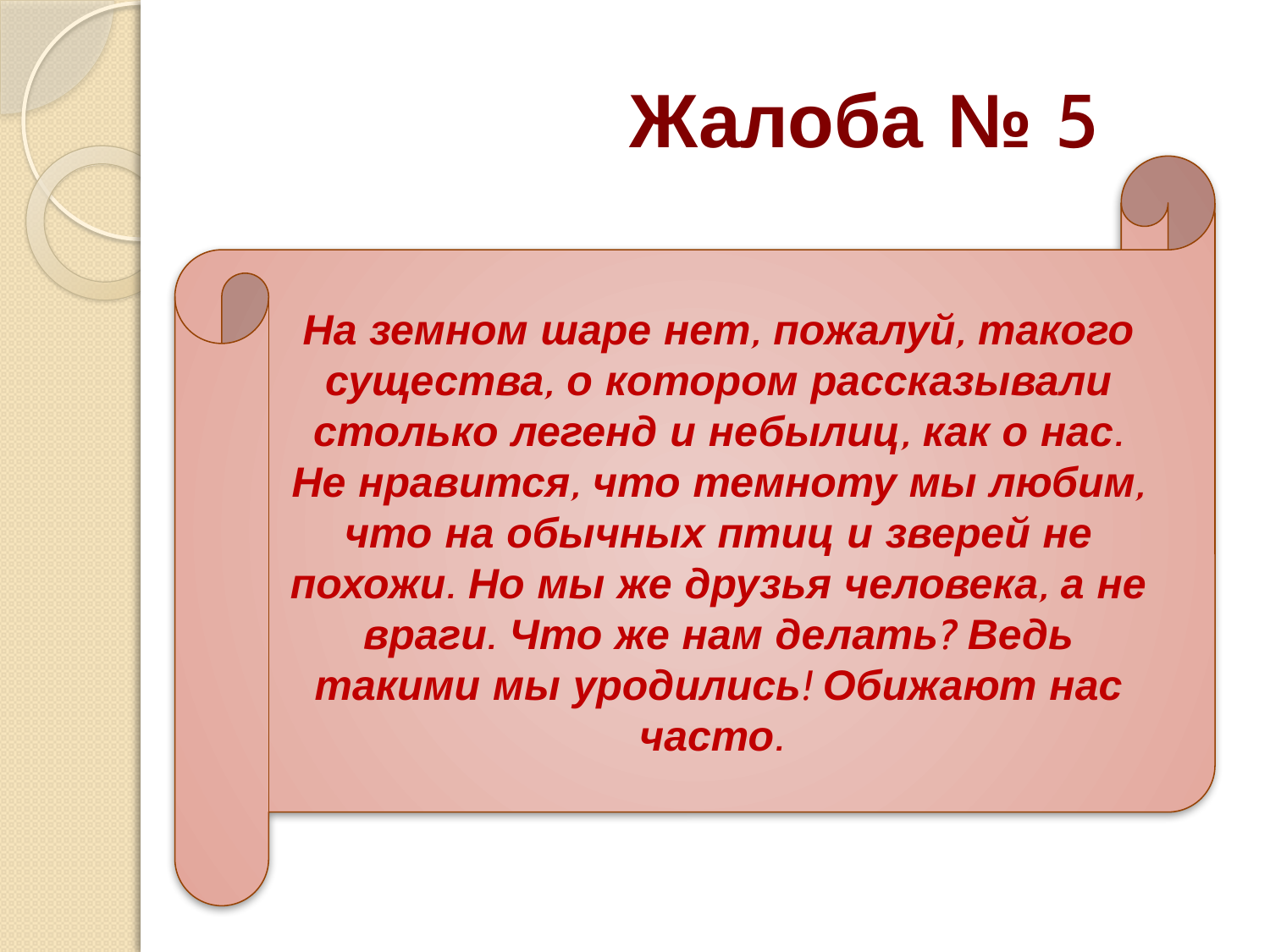

# Жалоба № 5
На земном шаре нет, пожалуй, такого существа, о котором рассказывали столько легенд и небылиц, как о нас. Не нравится, что темноту мы любим, что на обычных птиц и зверей не похожи. Но мы же друзья человека, а не враги. Что же нам делать? Ведь такими мы уродились! Обижают нас часто.